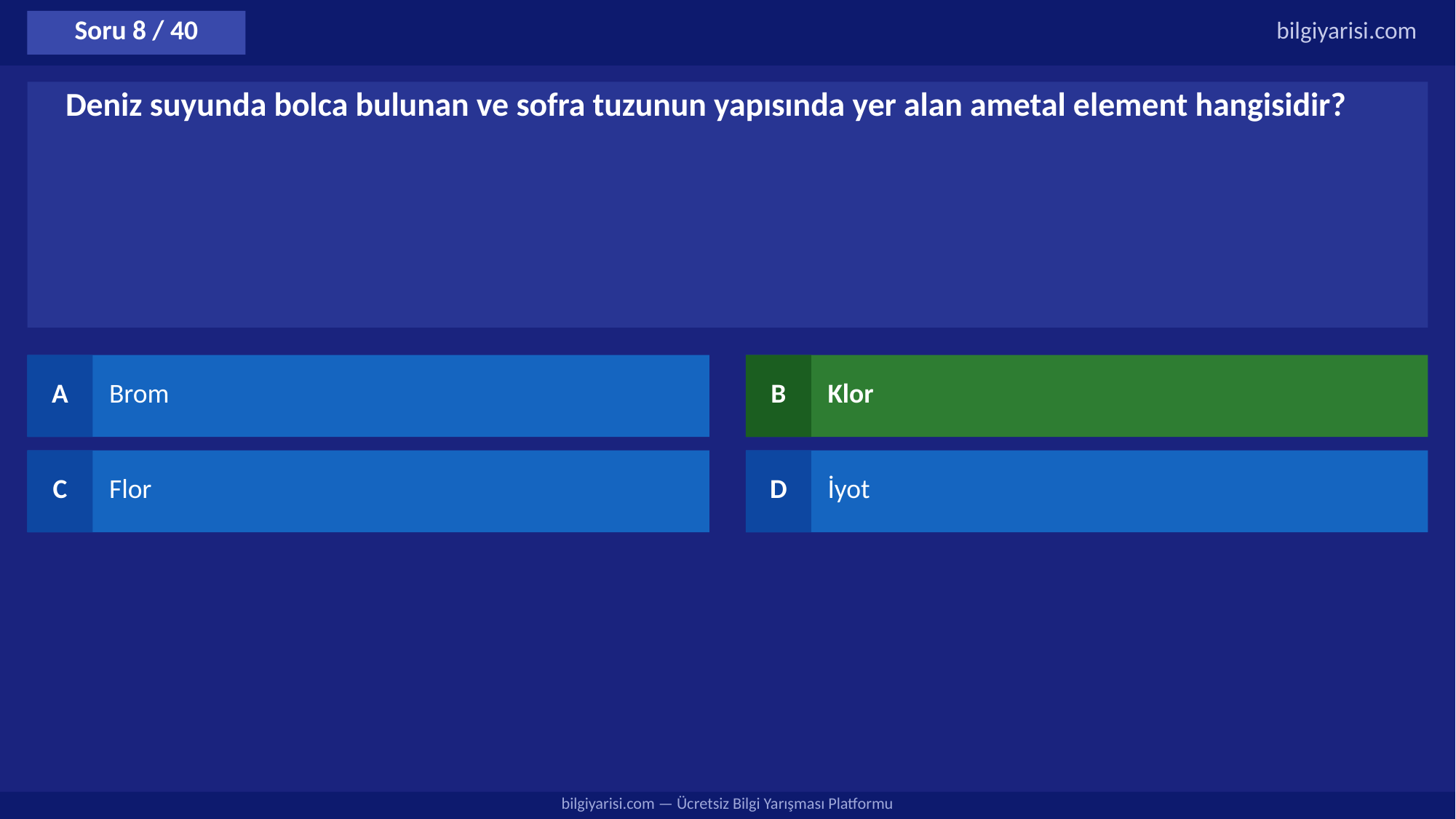

Soru 8 / 40
bilgiyarisi.com

Deniz suyunda bolca bulunan ve sofra tuzunun yapısında yer alan ametal element hangisidir?

A
Brom

B
Klor

C
Flor

D
İyot
bilgiyarisi.com — Ücretsiz Bilgi Yarışması Platformu